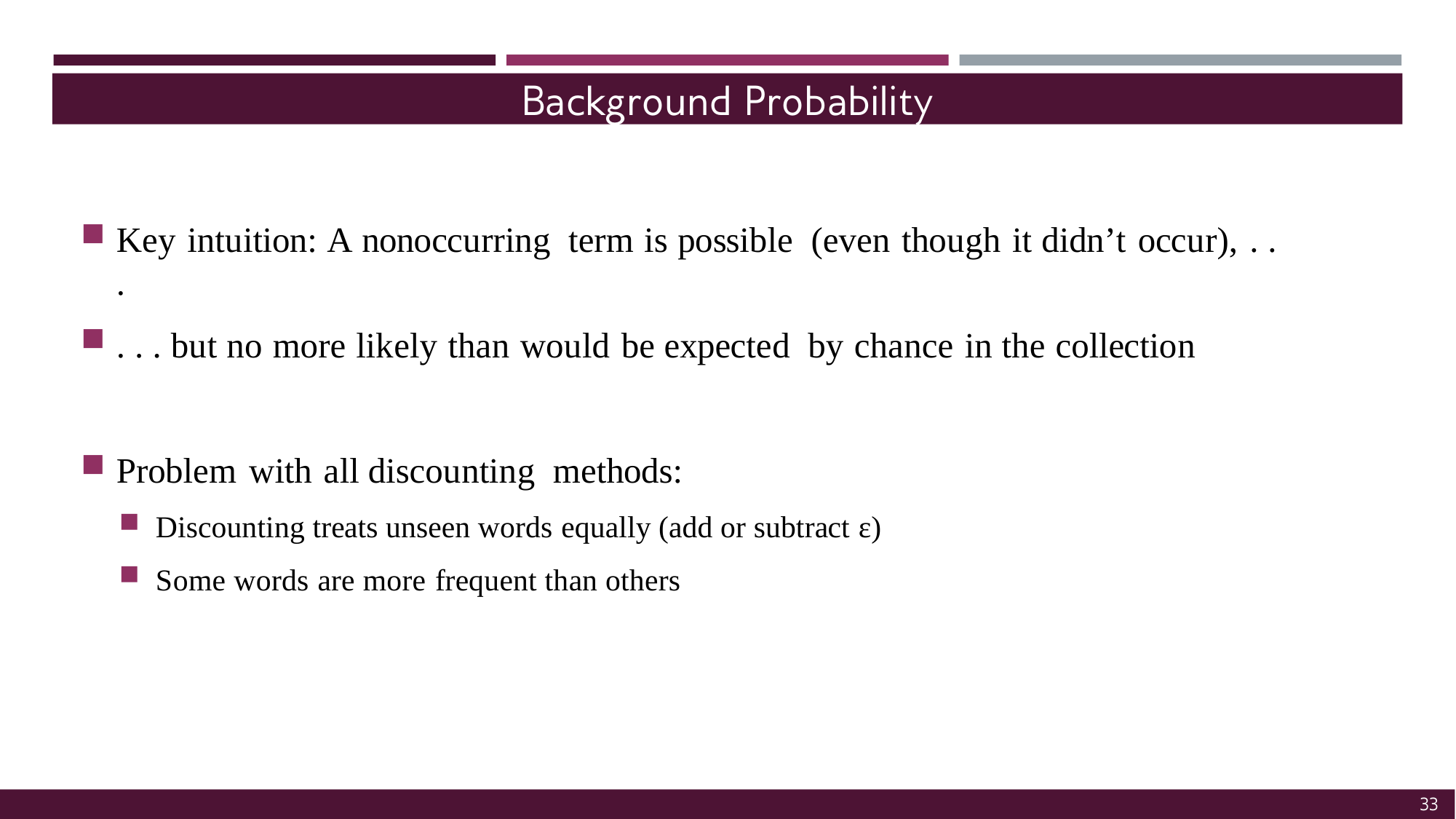

Background Probability
Key intuition: A nonoccurring  term is possible  (even though it didn’t occur), . . .
. . . but no more likely than would be expected  by chance in the collection

Problem with all discounting  methods:
Discounting treats unseen words equally (add or subtract ε)
Some words are more frequent than others

33